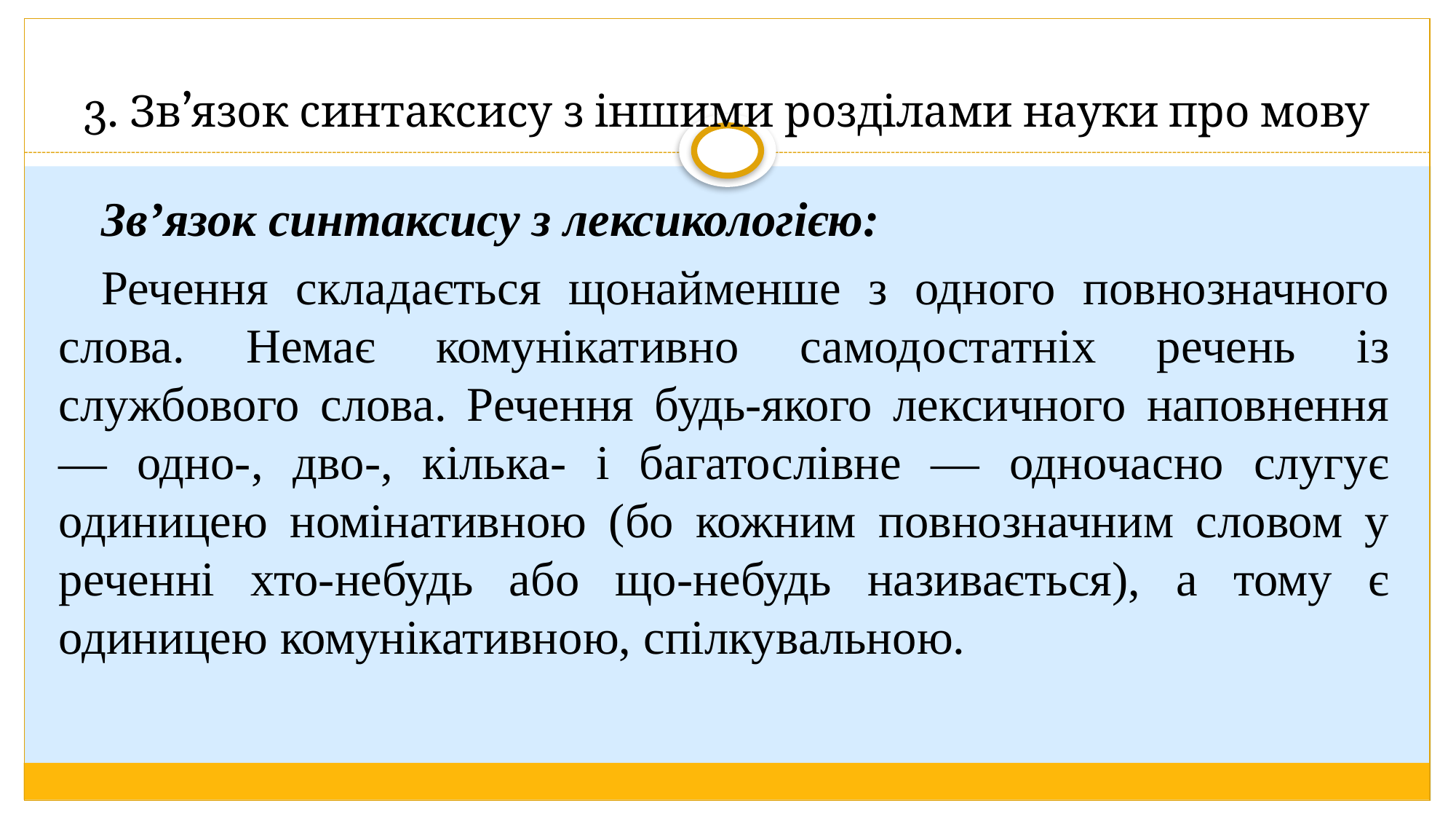

# 3. Зв’язок синтаксису з іншими розділами науки про мову
Зв’язок синтаксису з лексикологією:
Речення складається щонайменше з одного повнозначного слова. Немає комунікативно самодостатніх речень із службового слова. Речення будь-якого лексичного наповнення — одно-, дво-, кілька- і багатослівне — одночасно слугує одиницею номінативною (бо кожним повнозначним словом у реченні хто-небудь або що-небудь називається), а тому є одиницею комунікативною, спілкувальною.